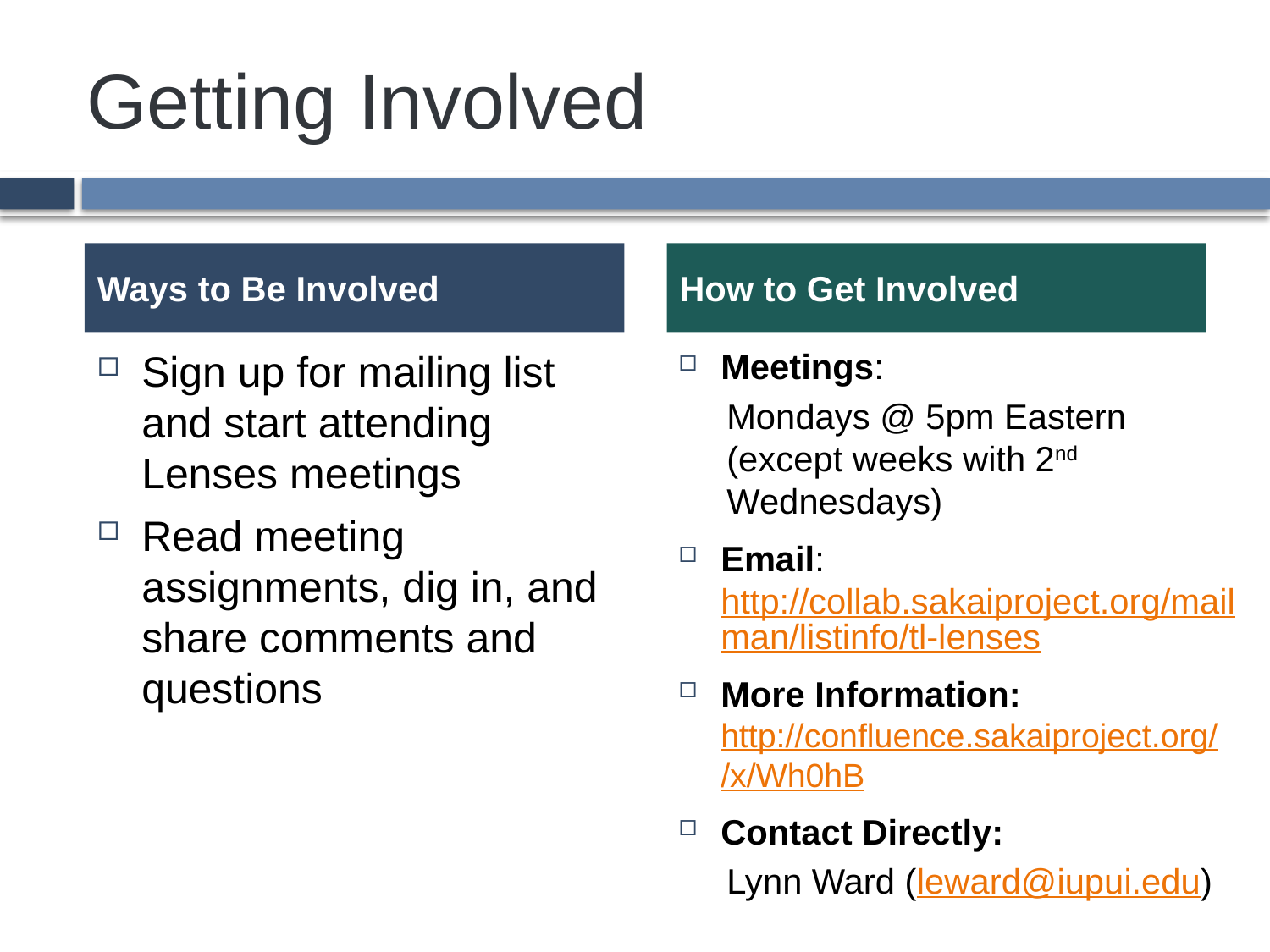

# Getting Involved
Ways to Be Involved
How to Get Involved
Sign up for mailing list and start attending Lenses meetings
Read meeting assignments, dig in, and share comments and questions

Meetings:
Mondays @ 5pm Eastern (except weeks with 2nd Wednesdays)
Email: http://collab.sakaiproject.org/mailman/listinfo/tl-lenses
More Information:
http://confluence.sakaiproject.org//x/Wh0hB
Contact Directly:
Lynn Ward (leward@iupui.edu)